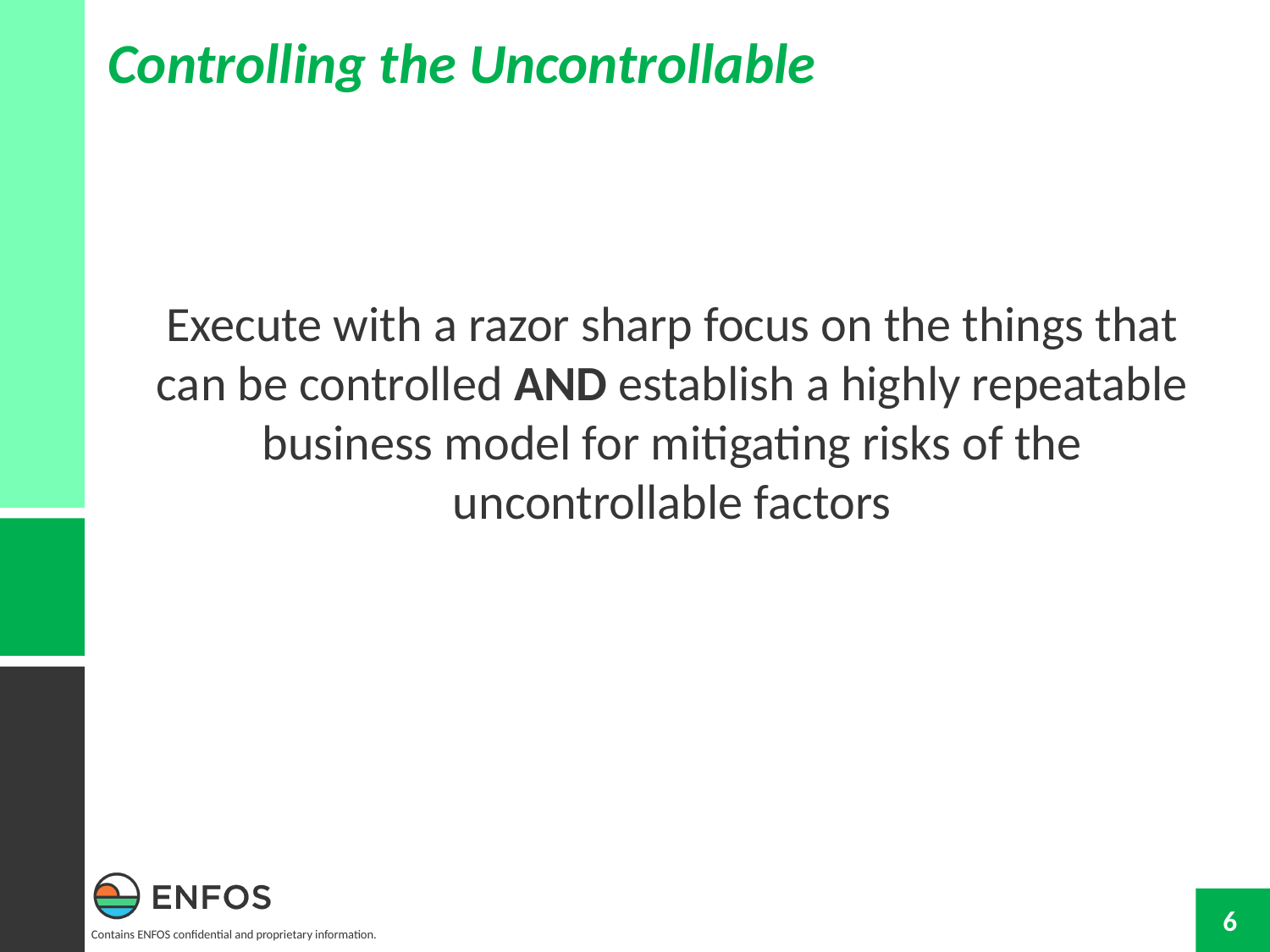

Controlling the Uncontrollable
Execute with a razor sharp focus on the things that can be controlled AND establish a highly repeatable business model for mitigating risks of the uncontrollable factors